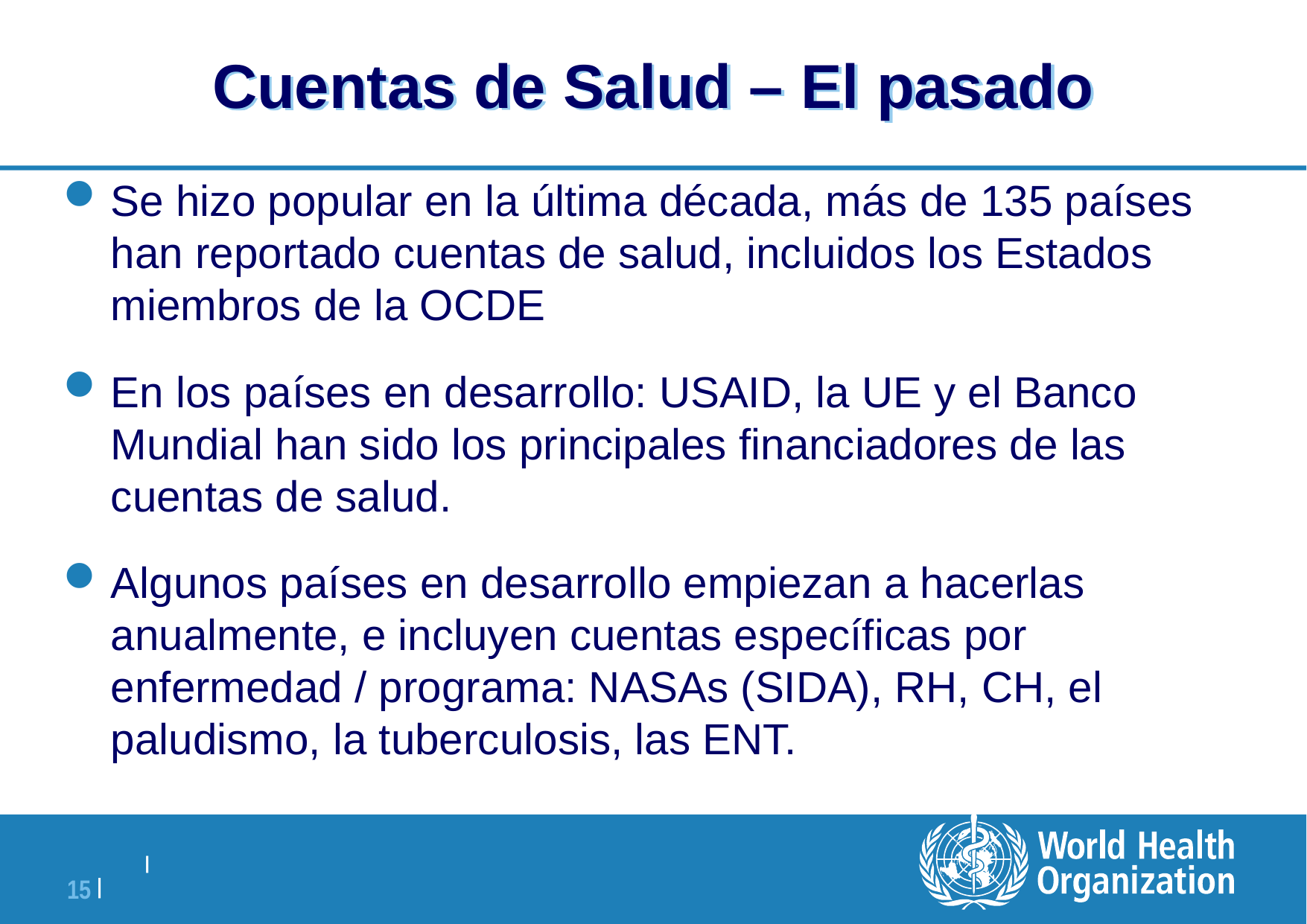

# Cuentas de Salud – El pasado
Se hizo popular en la última década, más de 135 países han reportado cuentas de salud, incluidos los Estados miembros de la OCDE
En los países en desarrollo: USAID, la UE y el Banco Mundial han sido los principales financiadores de las cuentas de salud.
Algunos países en desarrollo empiezan a hacerlas anualmente, e incluyen cuentas específicas por enfermedad / programa: NASAs (SIDA), RH, CH, el paludismo, la tuberculosis, las ENT.